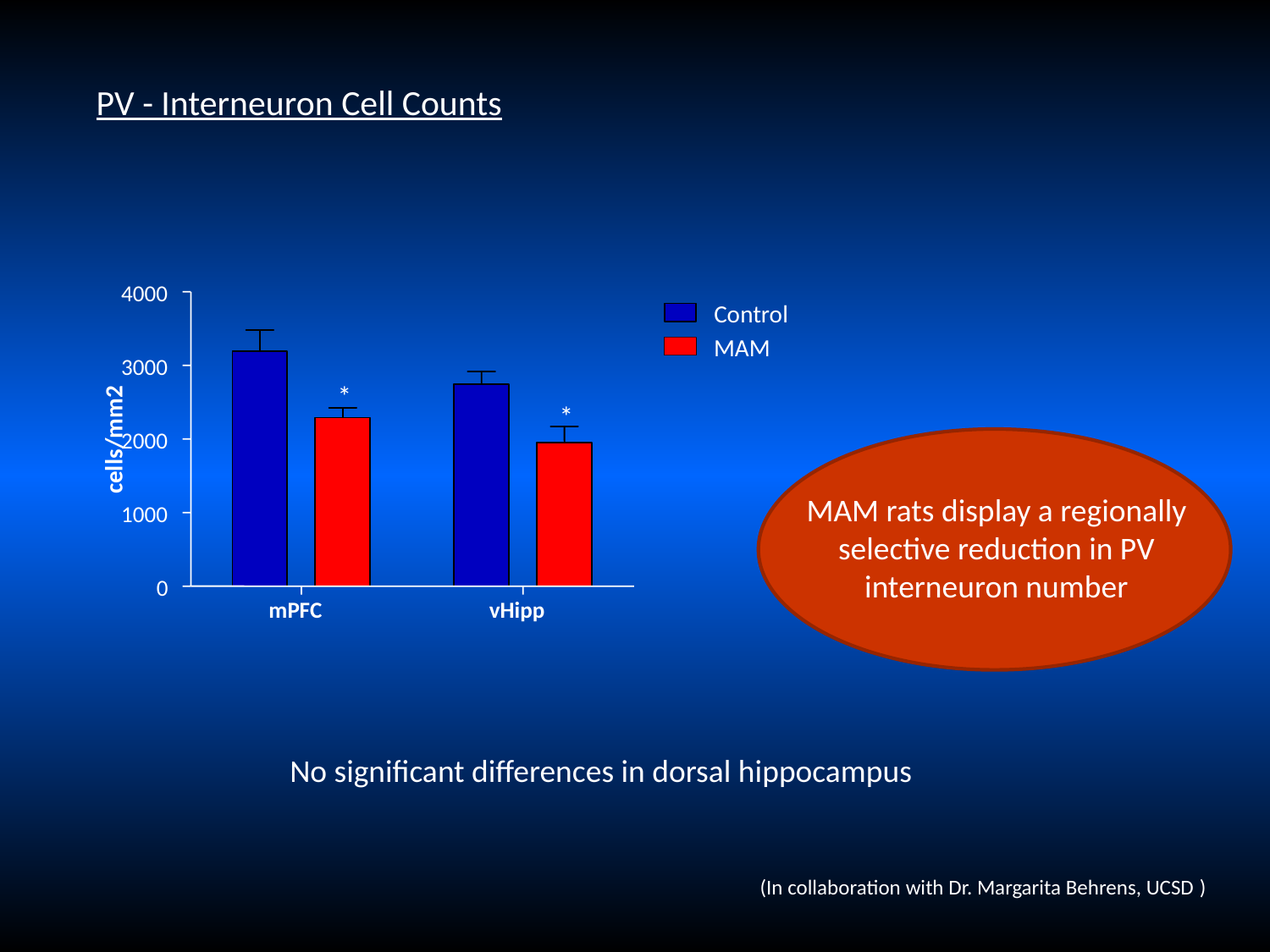

PV - Interneuron Cell Counts

4000

Control

MAM

3000

*

*

cells/mm2
2000

MAM rats display a regionally selective reduction in PV interneuron number
1000

0

mPFC
vHipp
No significant differences in dorsal hippocampus
(In collaboration with Dr. Margarita Behrens, UCSD )